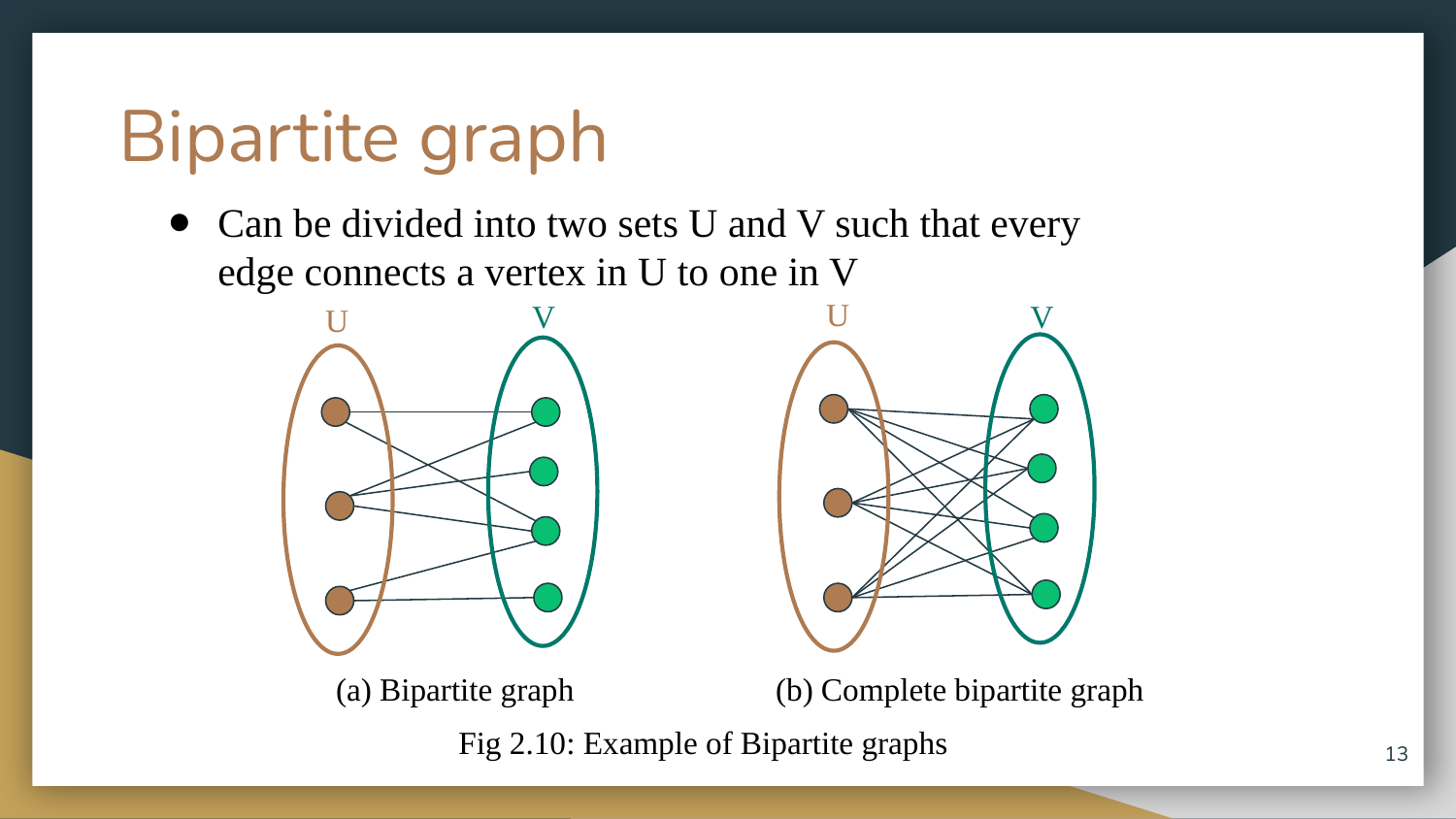

# Bipartite graph
Can be divided into two sets U and V such that every edge connects a vertex in U to one in V
U
V
V
U

(a) Bipartite graph
(b) Complete bipartite graph
Fig 2.10: Example of Bipartite graphs
13